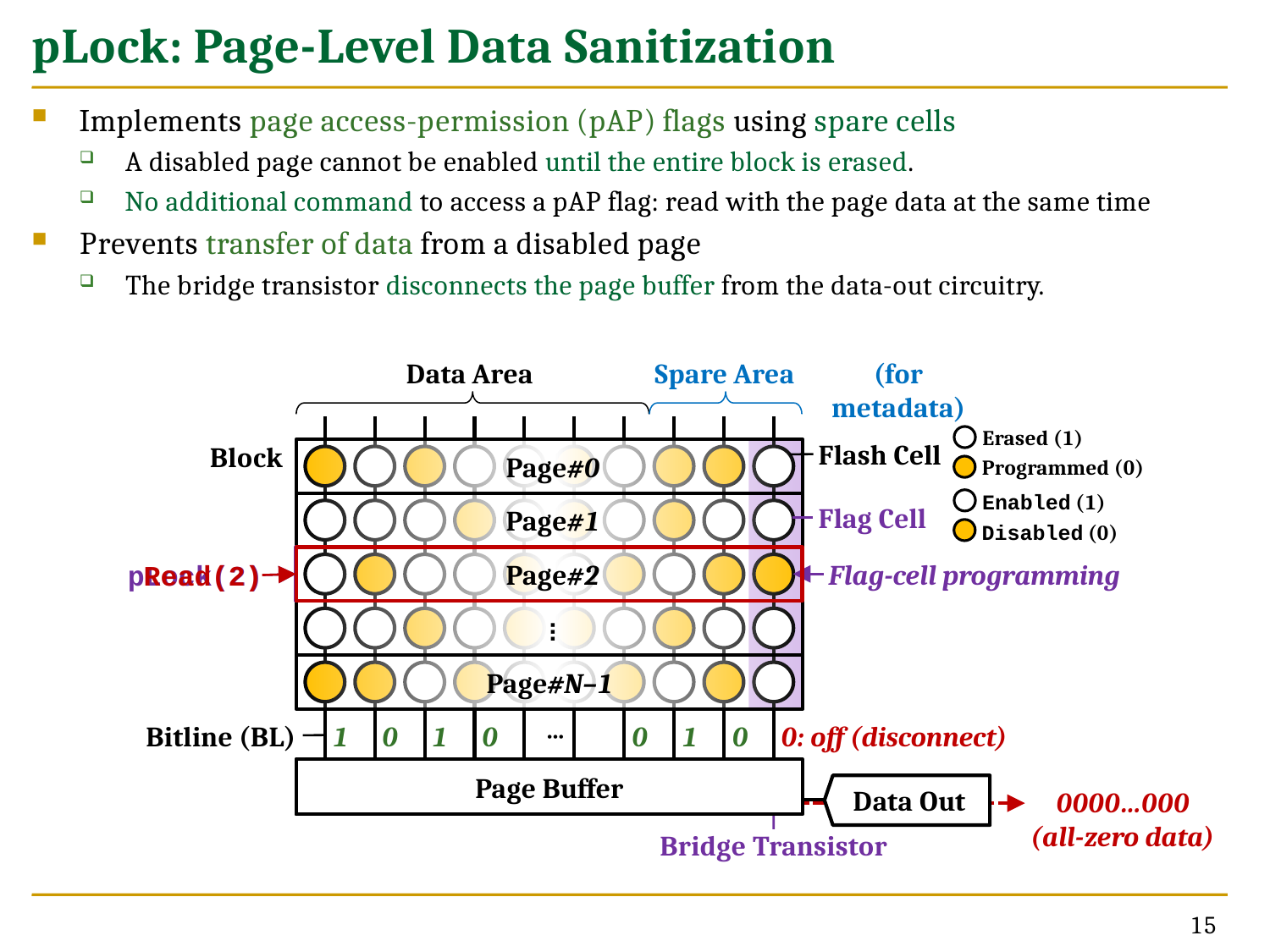

# pLock: Page-Level Data Sanitization
Implements page access-permission (pAP) flags using spare cells
A disabled page cannot be enabled until the entire block is erased.
No additional command to access a pAP flag: read with the page data at the same time
Prevents transfer of data from a disabled page
The bridge transistor disconnects the page buffer from the data-out circuitry.

Data Area

Spare Area
(for metadata)
Erased (1)

Programmed (0)

Flash Cell
Block

Page#0

Enabled (1)

Flag Cell

Page#1
Disabled (0)

Flag-cell programming

Page#2
Read(2)
pLock(2)

⋮

Page#N–1
Bitline (BL)
1
0
1
0
0
1
0
0: off (disconnect)
⋯
Page Buffer
Page Buffer

Bridge Transistor
Data Out
0000…000
(all-zero data)
15